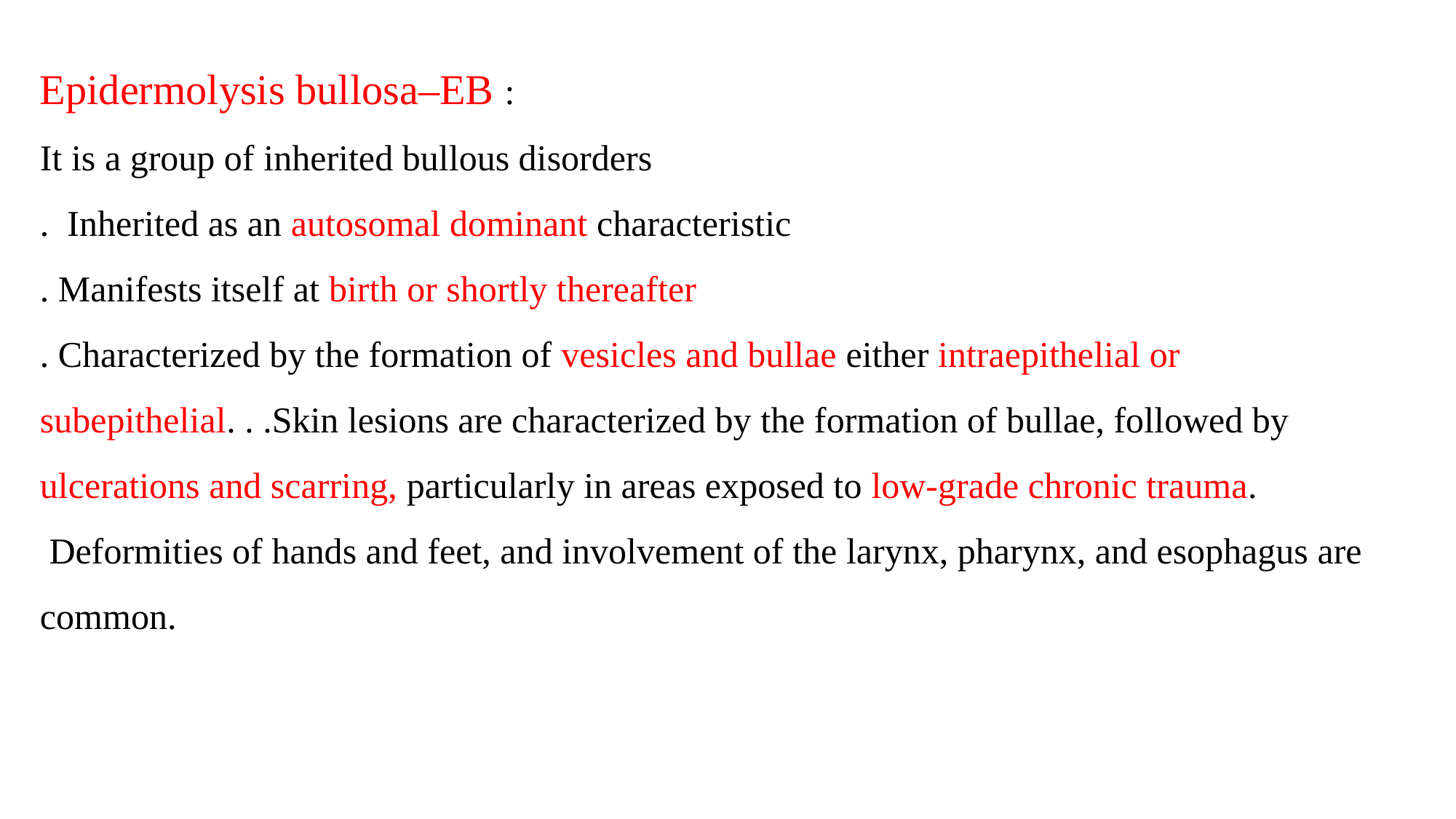

Epidermolysis bullosa–EB :
It is a group of inherited bullous disorders
.  Inherited as an autosomal dominant characteristic
. Manifests itself at birth or shortly thereafter
. Characterized by the formation of vesicles and bullae either intraepithelial or subepithelial. . .Skin lesions are characterized by the formation of bullae, followed by ulcerations and scarring, particularly in areas exposed to low-grade chronic trauma.
 Deformities of hands and feet, and involvement of the larynx, pharynx, and esophagus are common.